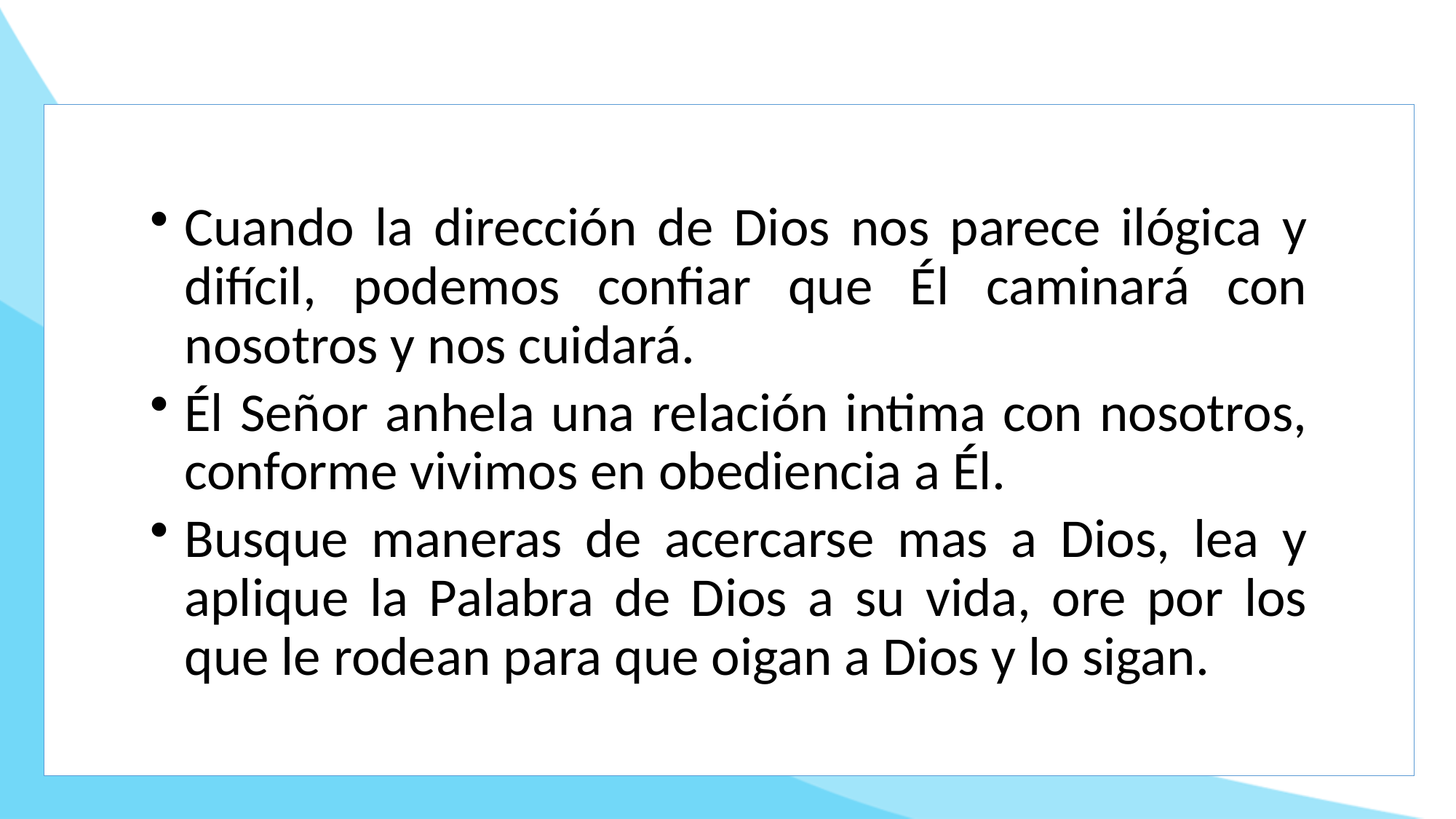

Cuando la dirección de Dios nos parece ilógica y difícil, podemos confiar que Él caminará con nosotros y nos cuidará.
Él Señor anhela una relación intima con nosotros, conforme vivimos en obediencia a Él.
Busque maneras de acercarse mas a Dios, lea y aplique la Palabra de Dios a su vida, ore por los que le rodean para que oigan a Dios y lo sigan.